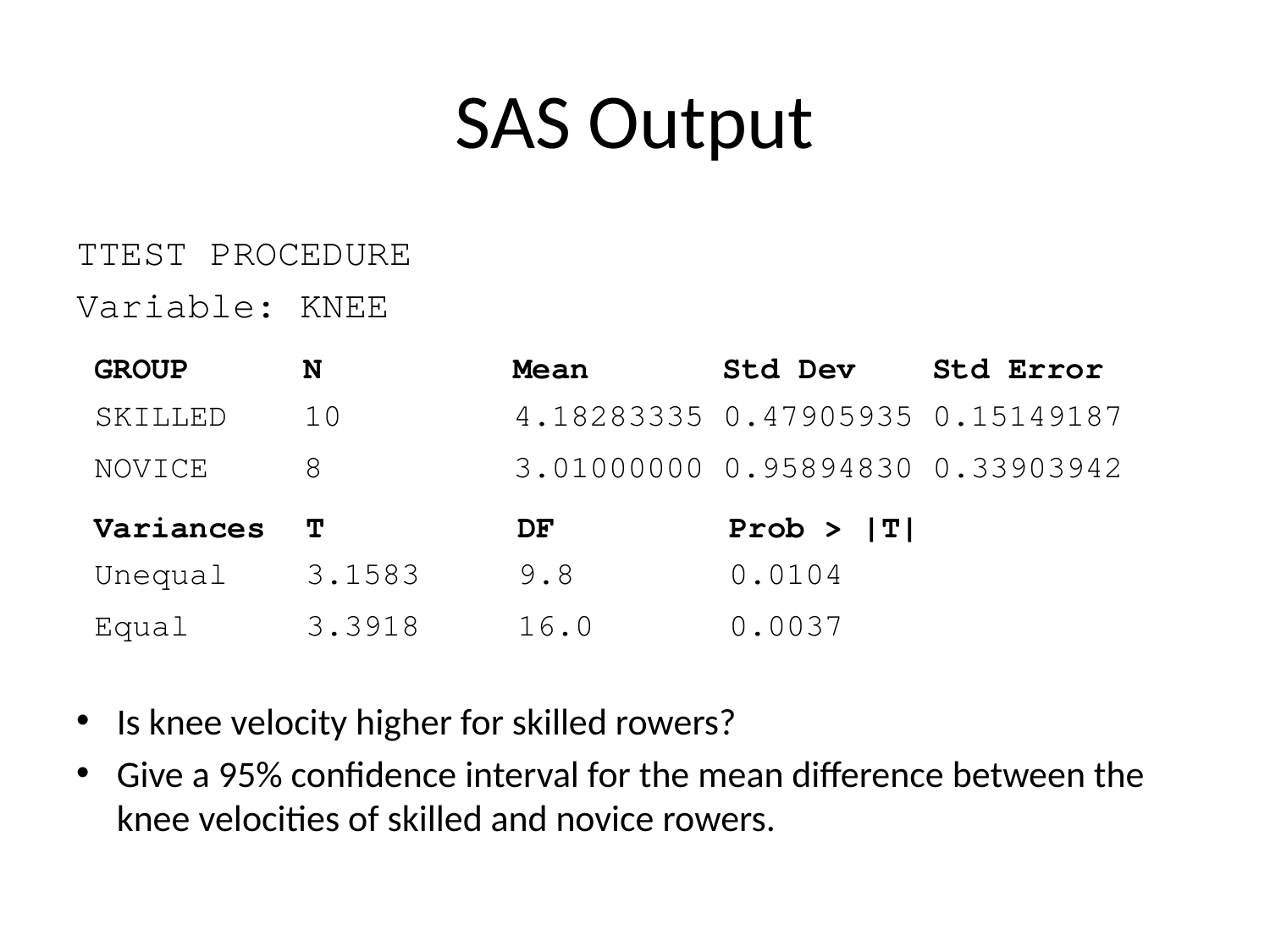

# SAS Output
TTEST PROCEDURE
Variable: KNEE

Is knee velocity higher for skilled rowers?
Give a 95% confidence interval for the mean difference between the knee velocities of skilled and novice rowers.

| GROUP | N | Mean | Std Dev | Std Error |
| --- | --- | --- | --- | --- |
| SKILLED | 10 | 4.18283335 | 0.47905935 | 0.15149187 |
| NOVICE | 8 | 3.01000000 | 0.95894830 | 0.33903942 |
| Variances | T | DF | Prob > |T| |
| --- | --- | --- | --- |
| Unequal | 3.1583 | 9.8 | 0.0104 |
| Equal | 3.3918 | 16.0 | 0.0037 |